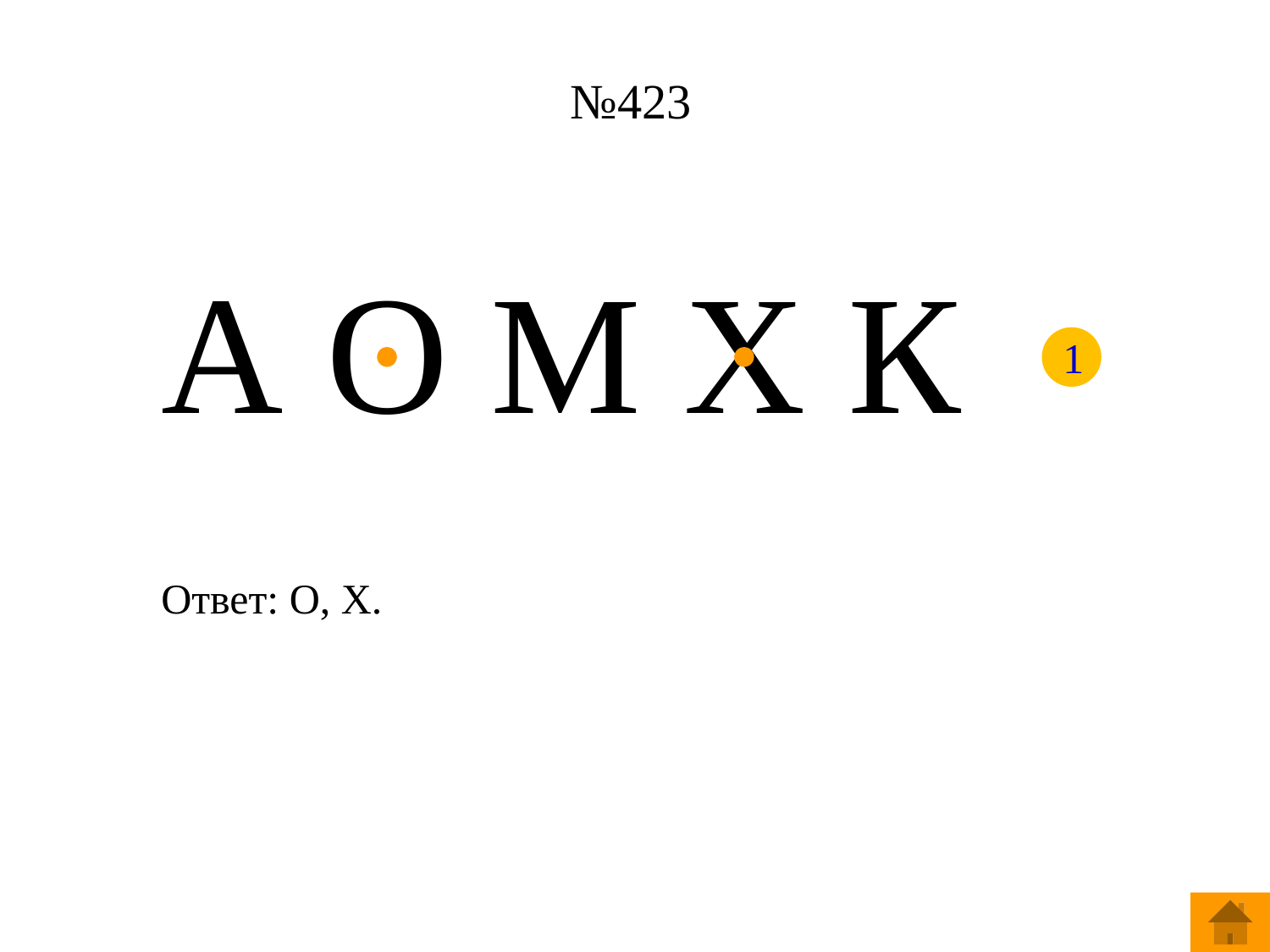

# №423
А О М Х К
1

Ответ: О, Х.